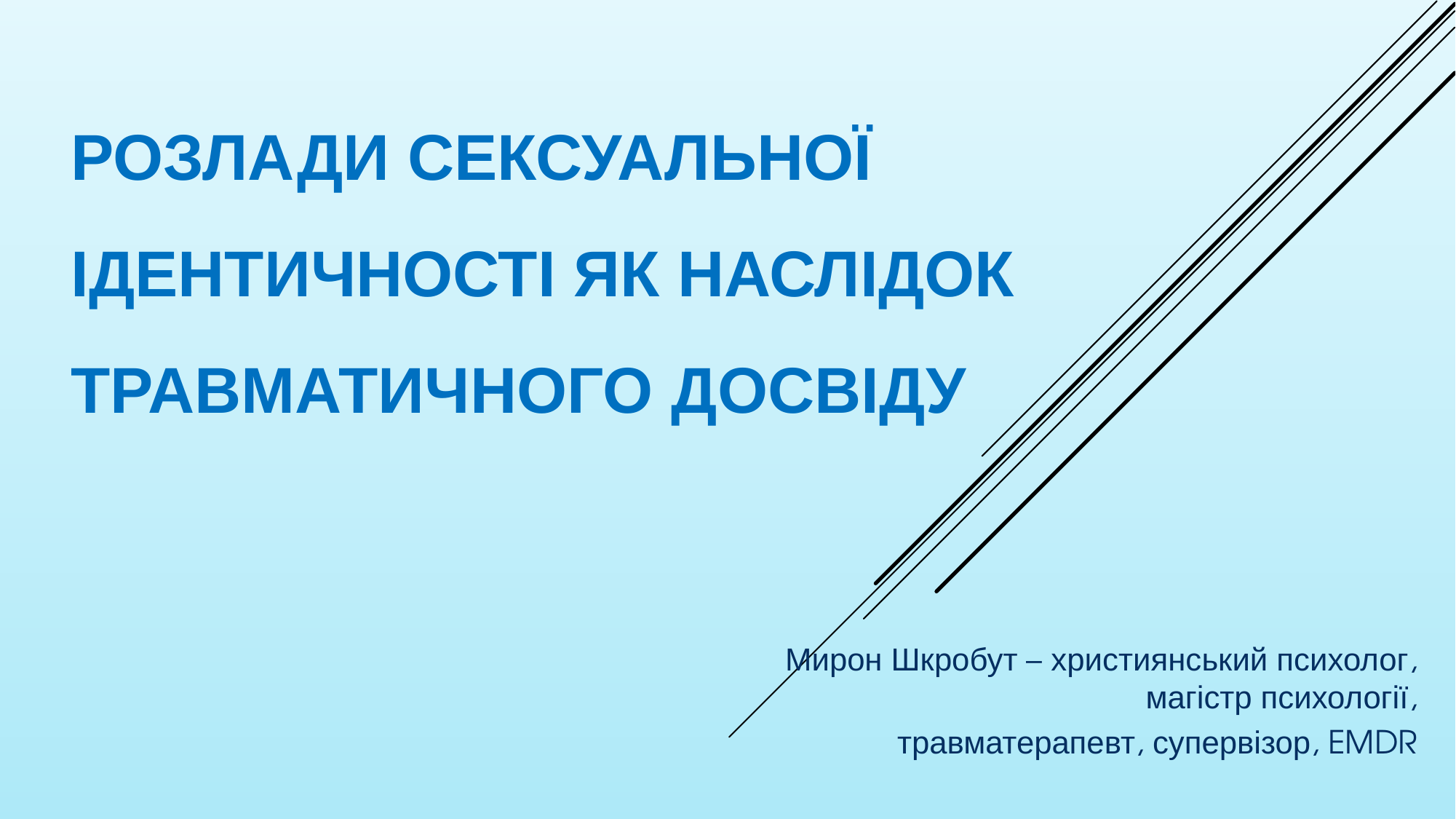

# РОЗЛАДИ СЕКСУАЛЬНОЇ ІДЕНТИЧНОСТІ ЯК НАСЛІДОК   ТРАВМАТИЧНОГО ДОСВІДУ
Мирон Шкробут – християнський психолог, магістр психології,
 травматерапевт, супервізор, EMDR